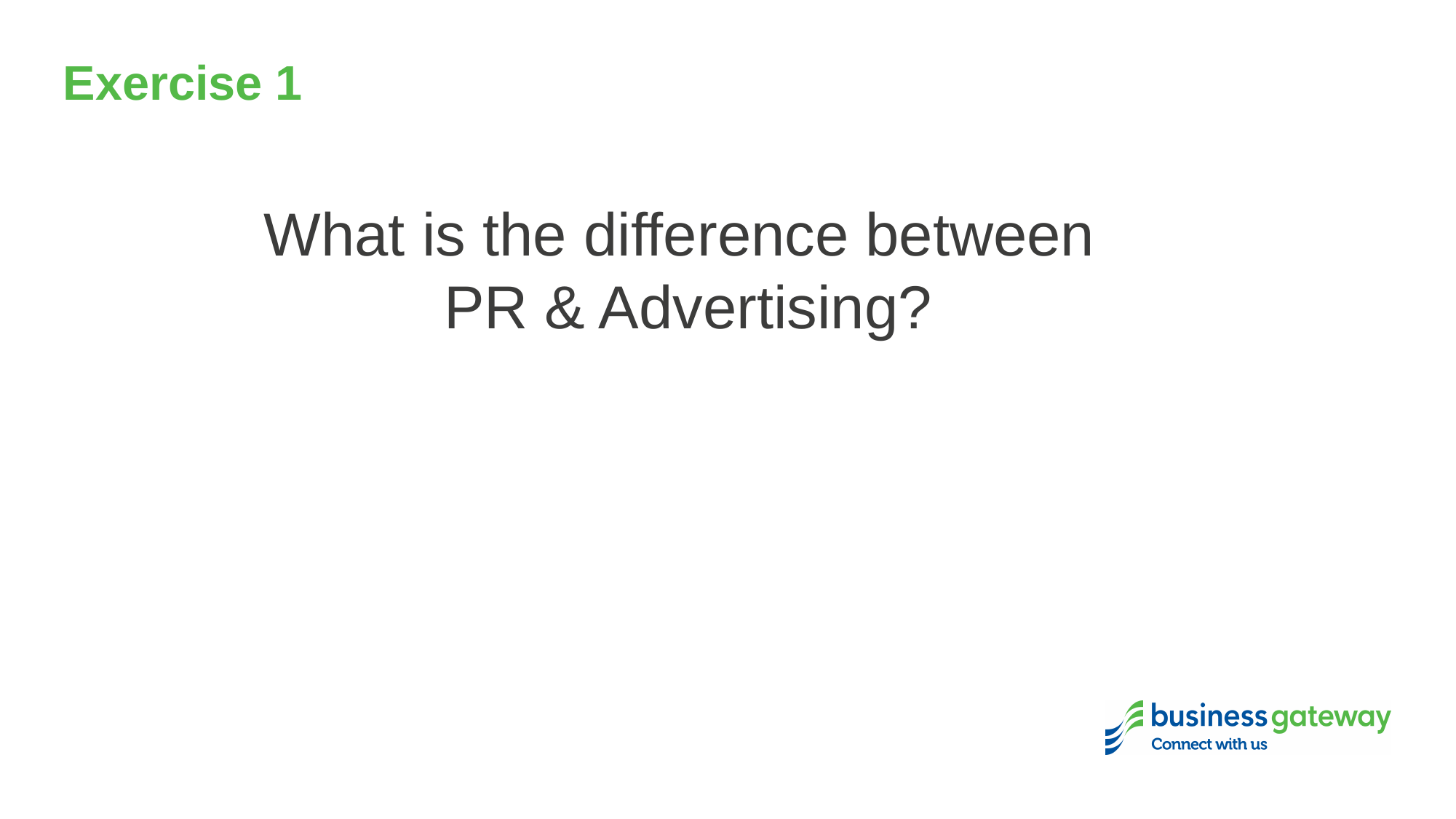

# Exercise 1
What is the difference between
PR & Advertising?